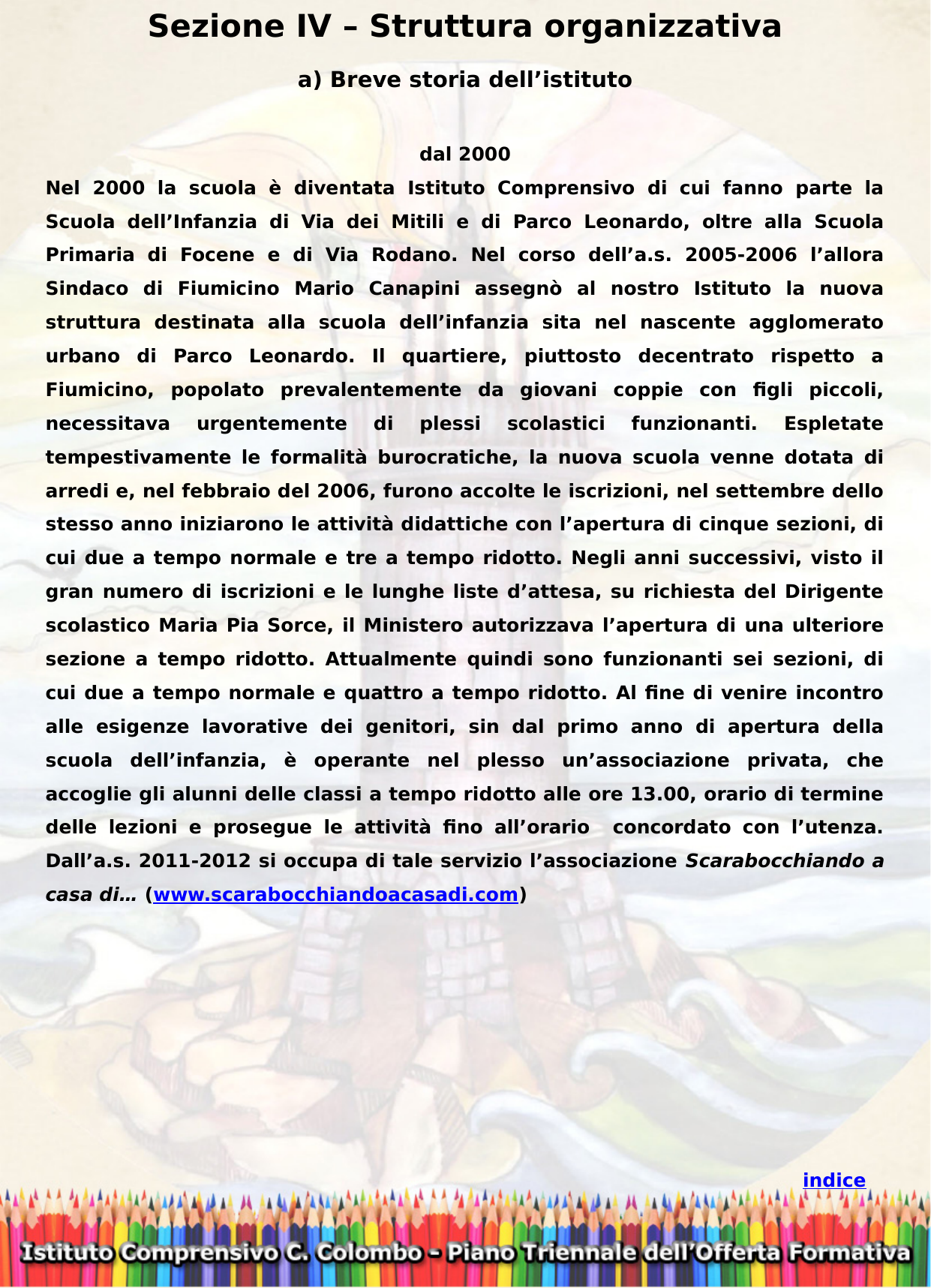

Sezione IV – Struttura organizzativa

a) Breve storia dell’istituto

dal 2000
Nel 2000 la scuola è diventata Istituto Comprensivo di cui fanno parte la Scuola dell’Infanzia di Via dei Mitili e di Parco Leonardo, oltre alla Scuola Primaria di Focene e di Via Rodano. Nel corso dell’a.s. 2005-2006 l’allora Sindaco di Fiumicino Mario Canapini assegnò al nostro Istituto la nuova struttura destinata alla scuola dell’infanzia sita nel nascente agglomerato urbano di Parco Leonardo. Il quartiere, piuttosto decentrato rispetto a Fiumicino, popolato prevalentemente da giovani coppie con figli piccoli, necessitava urgentemente di plessi scolastici funzionanti. Espletate tempestivamente le formalità burocratiche, la nuova scuola venne dotata di arredi e, nel febbraio del 2006, furono accolte le iscrizioni, nel settembre dello stesso anno iniziarono le attività didattiche con l’apertura di cinque sezioni, di cui due a tempo normale e tre a tempo ridotto. Negli anni successivi, visto il gran numero di iscrizioni e le lunghe liste d’attesa, su richiesta del Dirigente scolastico Maria Pia Sorce, il Ministero autorizzava l’apertura di una ulteriore sezione a tempo ridotto. Attualmente quindi sono funzionanti sei sezioni, di cui due a tempo normale e quattro a tempo ridotto. Al fine di venire incontro alle esigenze lavorative dei genitori, sin dal primo anno di apertura della scuola dell’infanzia, è operante nel plesso un’associazione privata, che accoglie gli alunni delle classi a tempo ridotto alle ore 13.00, orario di termine delle lezioni e prosegue le attività fino all’orario  concordato con l’utenza. Dall’a.s. 2011-2012 si occupa di tale servizio l’associazione Scarabocchiando a casa di… (www.scarabocchiandoacasadi.com)
indice